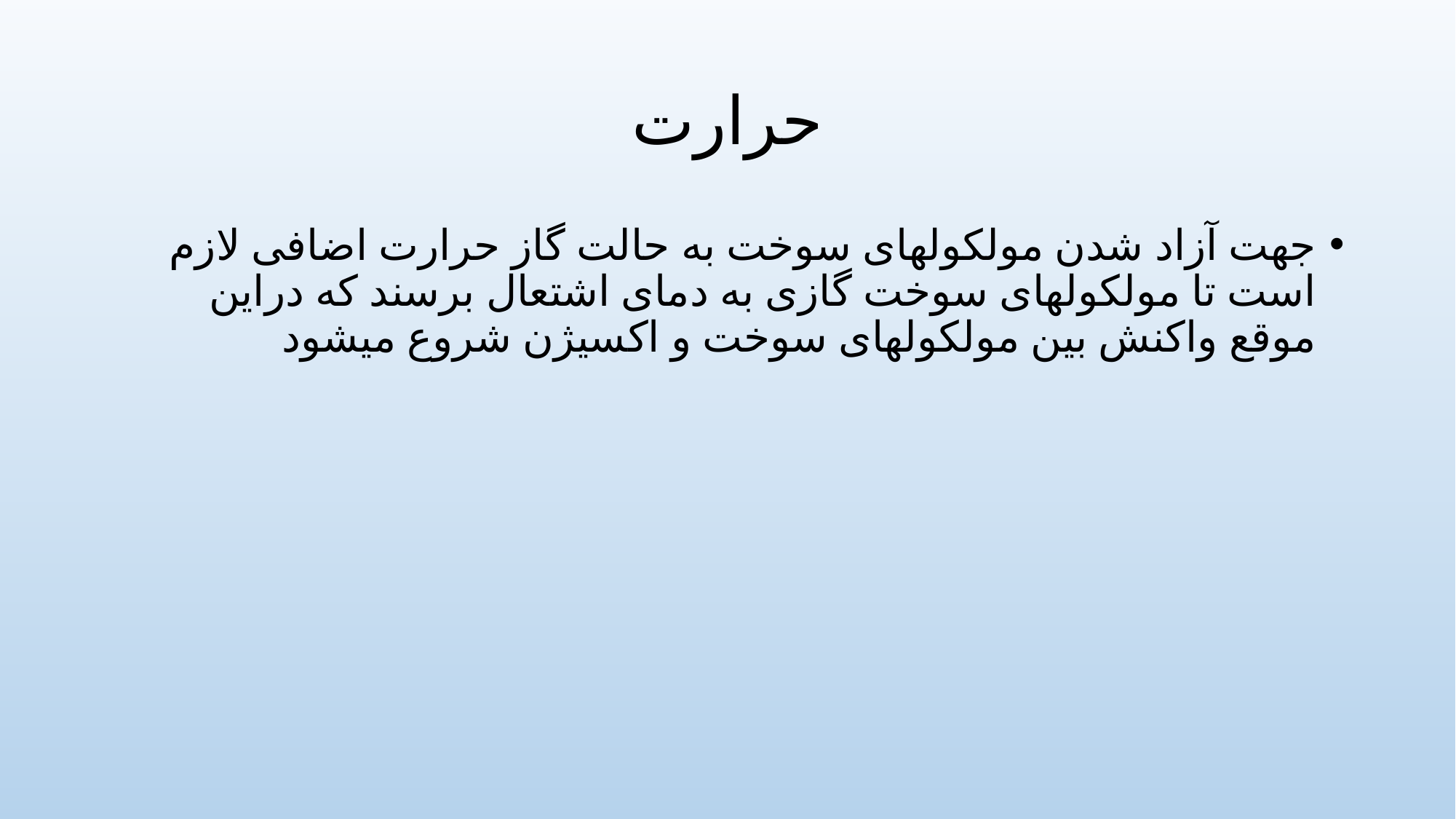

# حرارت
جهت آزاد شدن مولکولهای سوخت به حالت گاز حرارت اضافی لازم است تا مولکولهای سوخت گازی به دمای اشتعال برسند که دراین موقع واکنش بین مولکولهای سوخت و اکسیژن شروع میشود